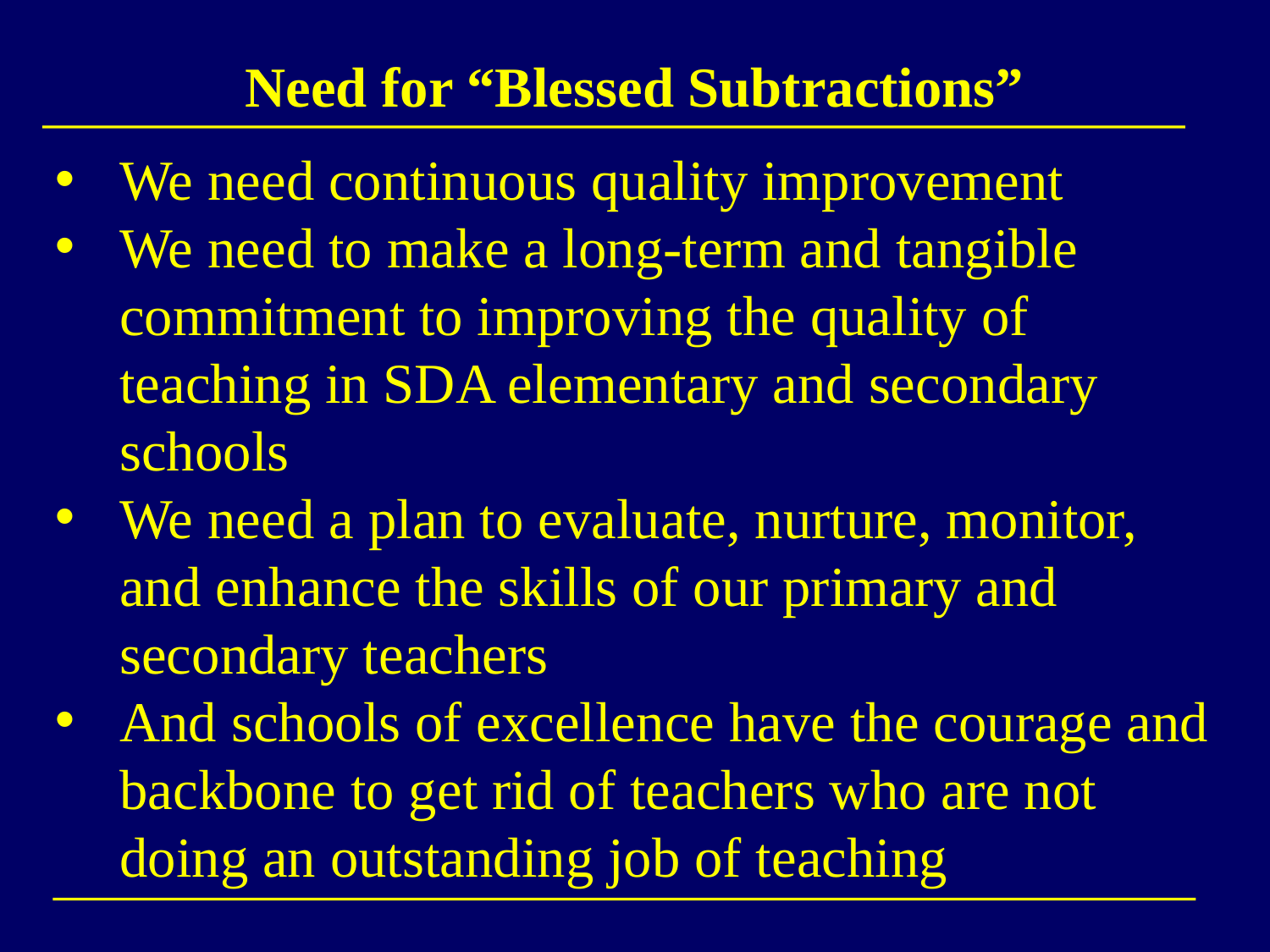

# Need for “Blessed Subtractions”

We need continuous quality improvement
We need to make a long-term and tangible commitment to improving the quality of teaching in SDA elementary and secondary schools
We need a plan to evaluate, nurture, monitor, and enhance the skills of our primary and secondary teachers
And schools of excellence have the courage and backbone to get rid of teachers who are not doing an outstanding job of teaching